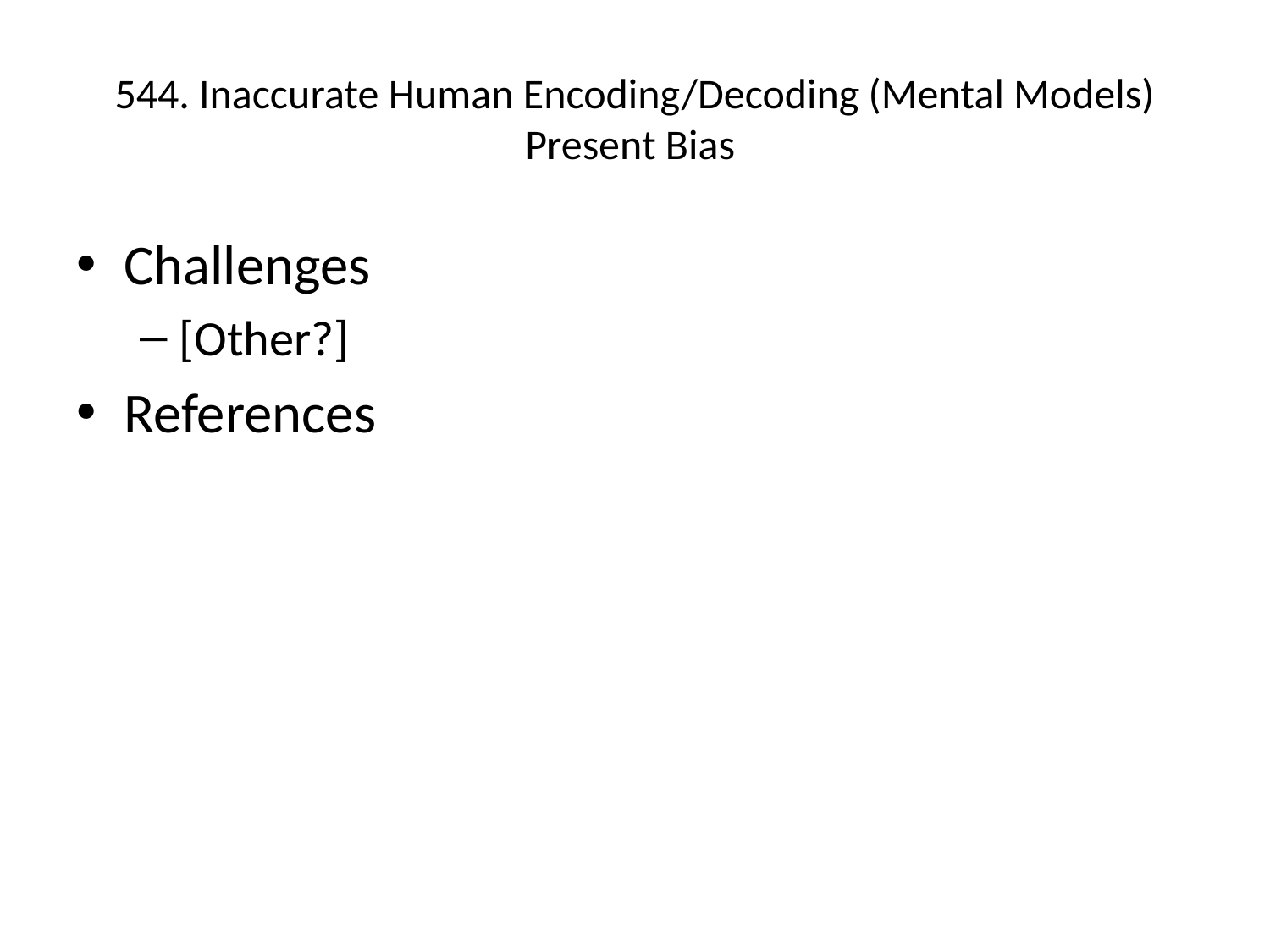

# 544. Inaccurate Human Encoding/Decoding (Mental Models) Present Bias
Challenges
[Other?]
References